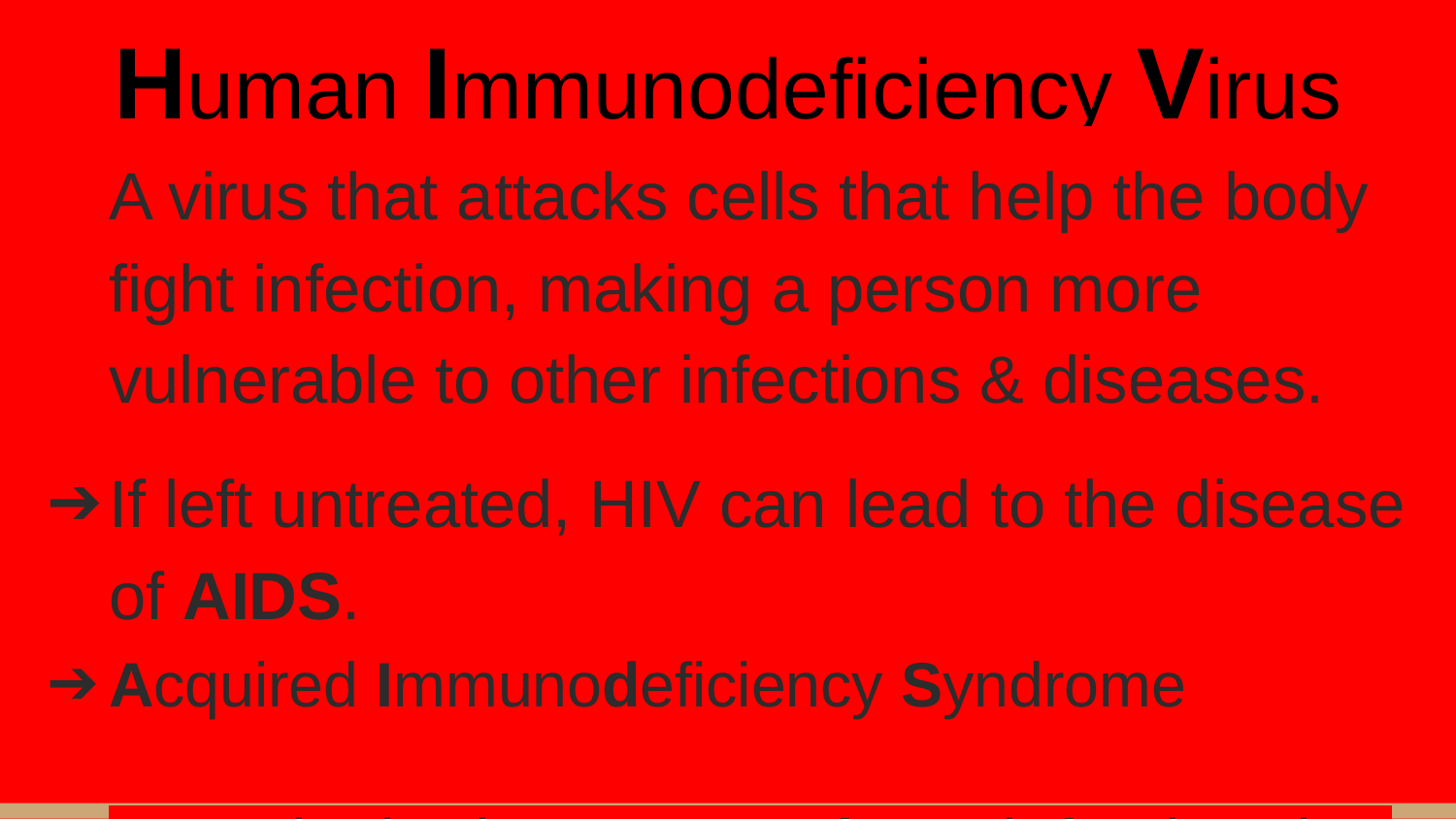

# Human Immunodeficiency Virus
A virus that attacks cells that help the body fight infection, making a person more vulnerable to other infections & diseases.
If left untreated, HIV can lead to the disease of AIDS.
Acquired Immunodeficiency Syndrome

AIDS is the late stage of HIV infection that occurs when the body’s immune system is badly damaged because of the virus.